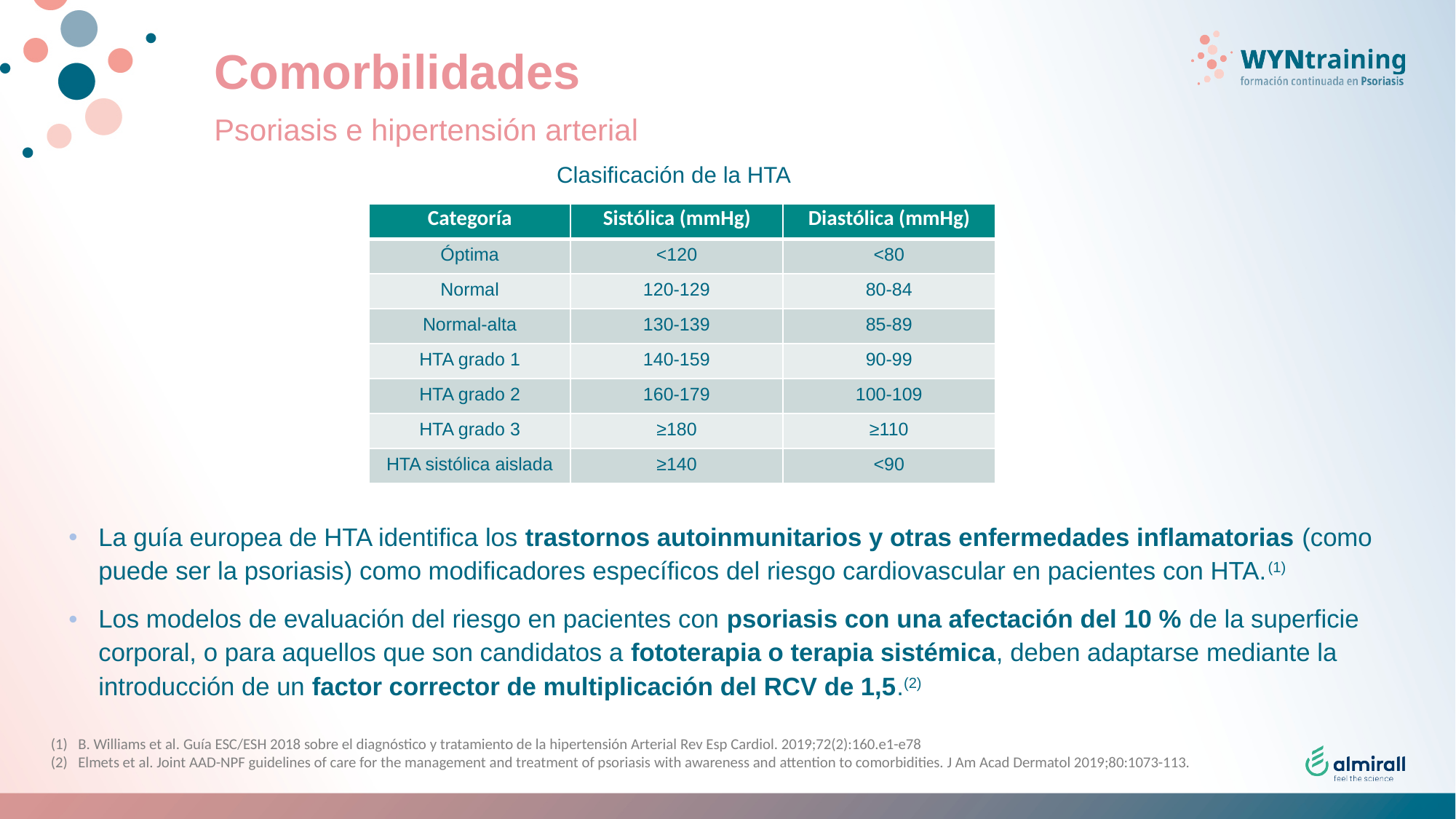

# Comorbilidades
Psoriasis e hipertensión arterial

Clasificación de la HTA
| Categoría | Sistólica (mmHg) | Diastólica (mmHg) |
| --- | --- | --- |
| Óptima | <120 | <80 |
| Normal | 120-129 | 80-84 |
| Normal-alta | 130-139 | 85-89 |
| HTA grado 1 | 140-159 | 90-99 |
| HTA grado 2 | 160-179 | 100-109 |
| HTA grado 3 | ≥180 | ≥110 |
| HTA sistólica aislada | ≥140 | <90 |
La guía europea de HTA identifica los trastornos autoinmunitarios y otras enfermedades inflamatorias (como puede ser la psoriasis) como modificadores específicos del riesgo cardiovascular en pacientes con HTA.(1)
Los modelos de evaluación del riesgo en pacientes con psoriasis con una afectación del 10 % de la superficie corporal, o para aquellos que son candidatos a fototerapia o terapia sistémica, deben adaptarse mediante la introducción de un factor corrector de multiplicación del RCV de 1,5.(2)
B. Williams et al. Guía ESC/ESH 2018 sobre el diagnóstico y tratamiento de la hipertensión Arterial Rev Esp Cardiol. 2019;72(2):160.e1-e78
Elmets et al. Joint AAD-NPF guidelines of care for the management and treatment of psoriasis with awareness and attention to comorbidities. J Am Acad Dermatol 2019;80:1073-113.